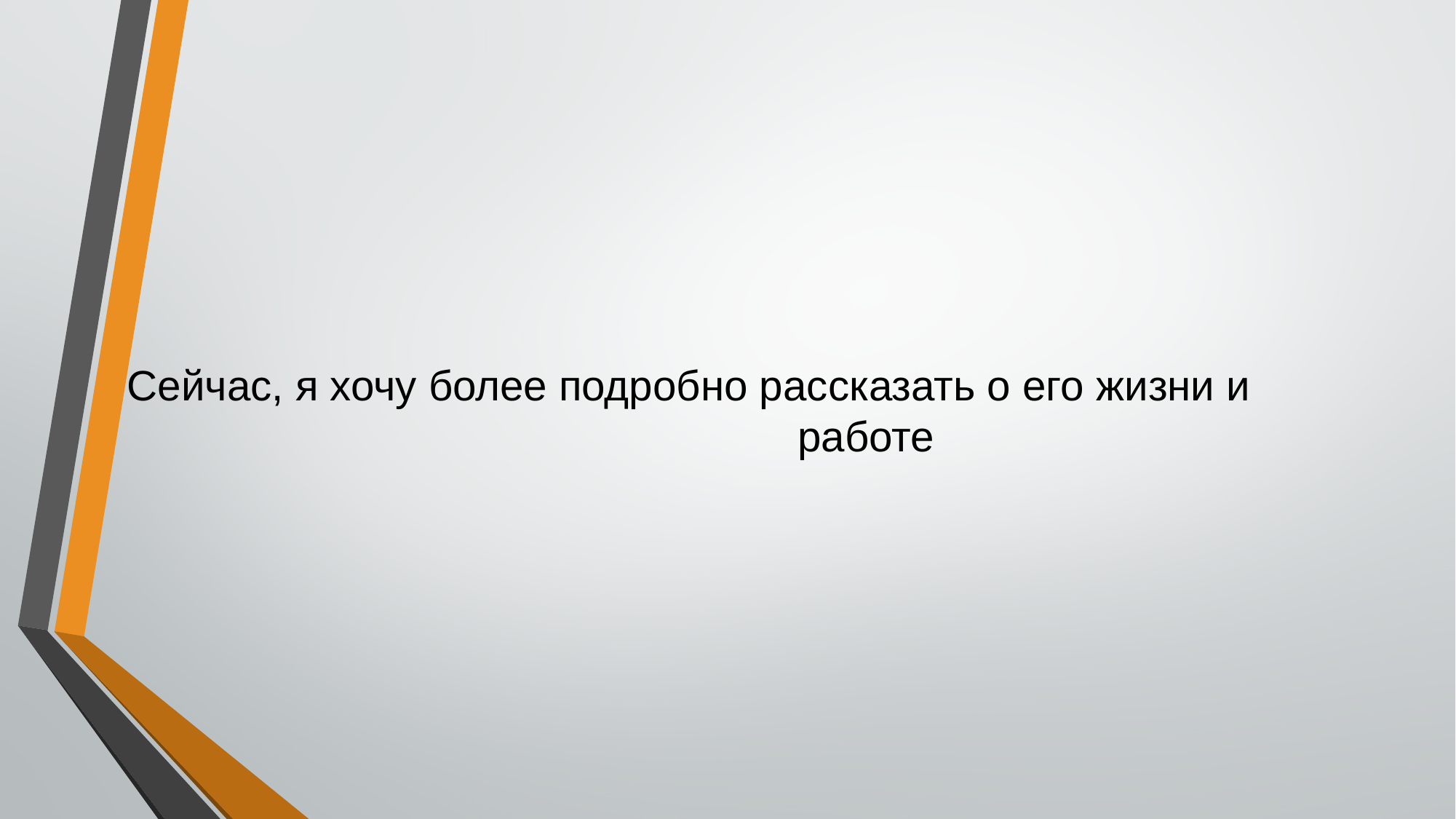

Сейчас, я хочу более подробно рассказать о его жизни и                               работе